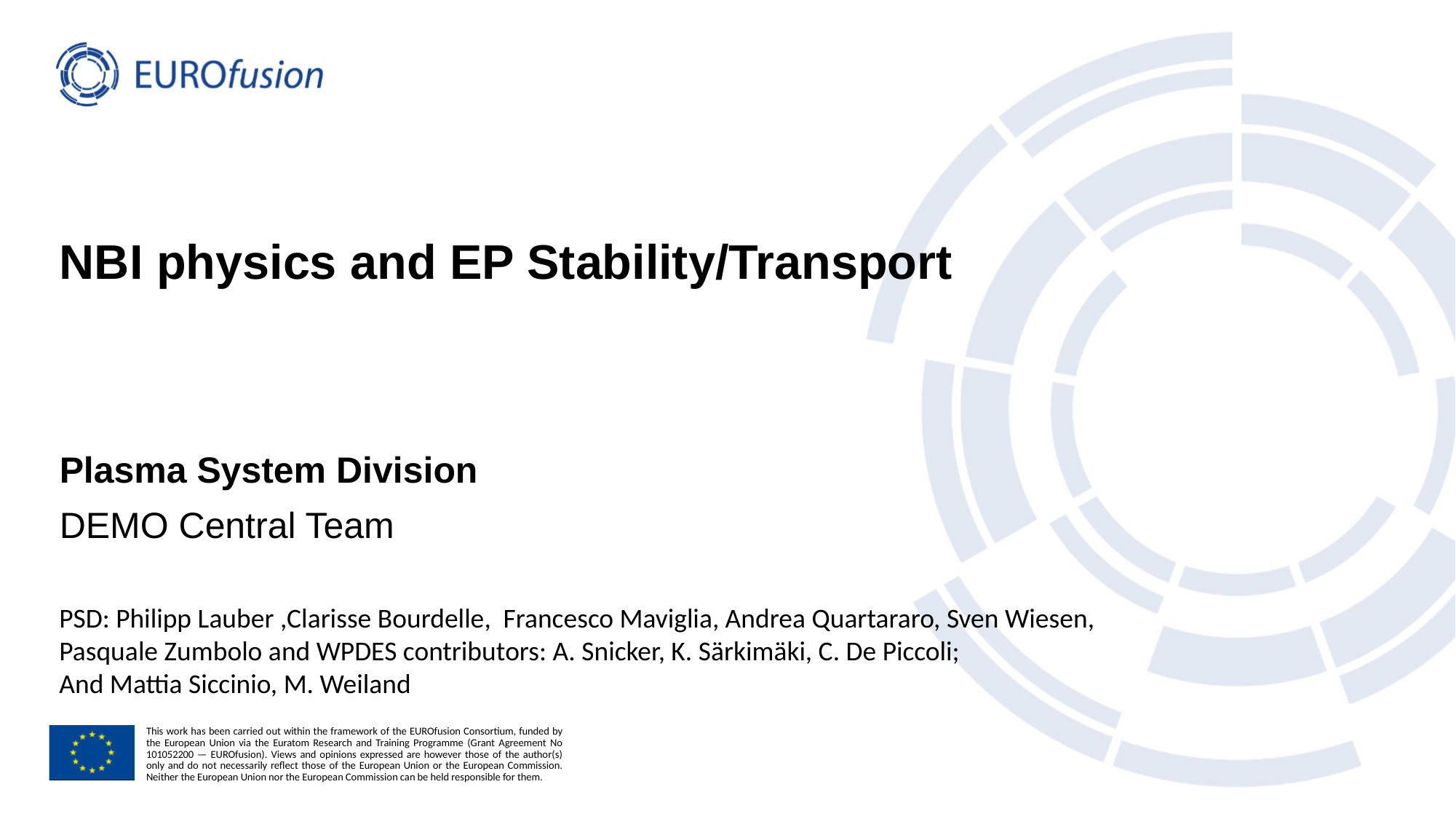

# NBI physics and EP Stability/Transport
Plasma System Division

DEMO Central Team
PSD: Philipp Lauber ,Clarisse Bourdelle,  Francesco Maviglia, Andrea Quartararo, Sven Wiesen, Pasquale Zumbolo and WPDES contributors: A. Snicker, K. Särkimäki, C. De Piccoli;
And Mattia Siccinio, M. Weiland